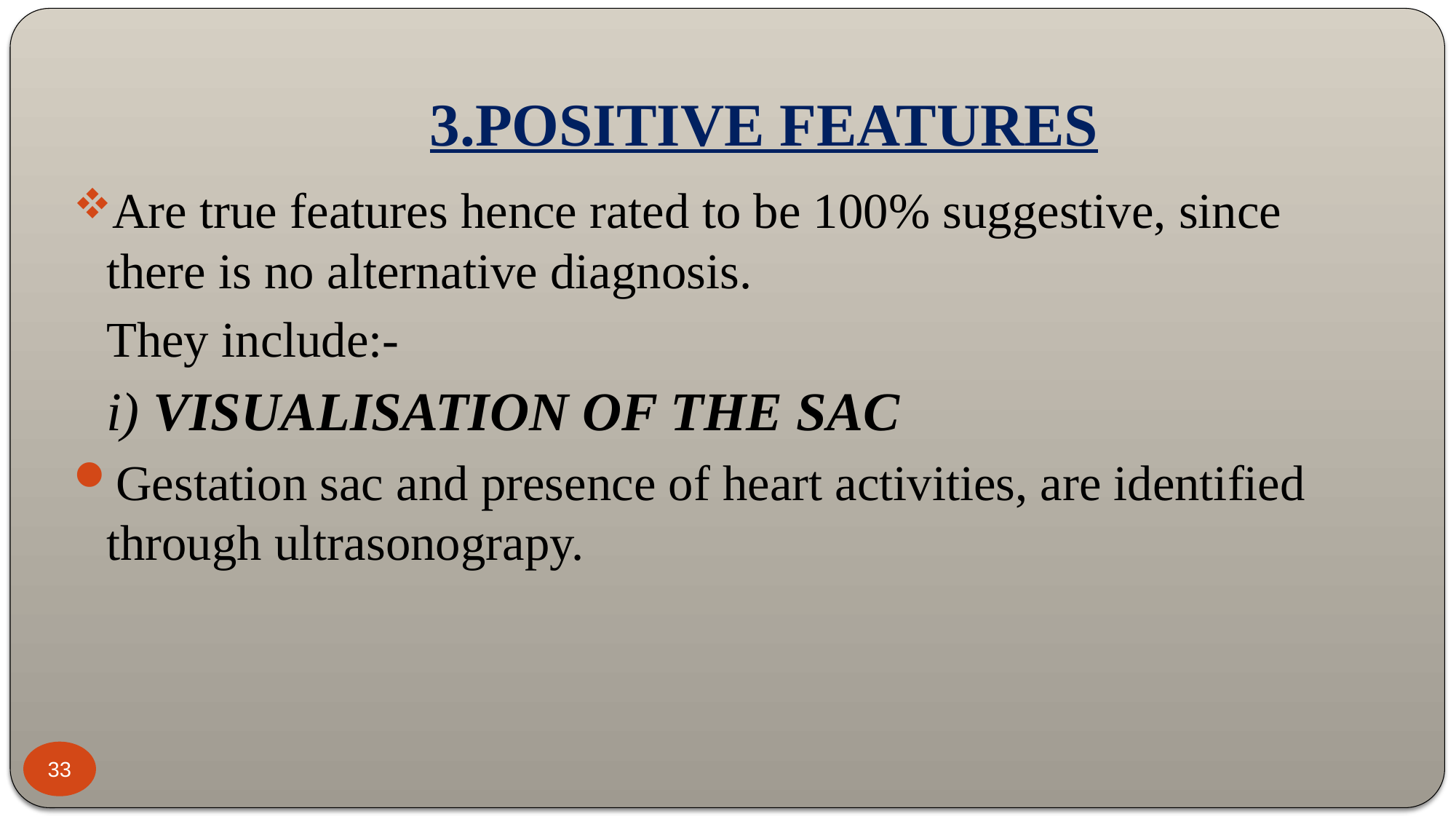

# 3.POSITIVE FEATURES
Are true features hence rated to be 100% suggestive, since there is no alternative diagnosis.
	They include:-
 	i) VISUALISATION OF THE SAC
Gestation sac and presence of heart activities, are identified through ultrasonograpy.

33